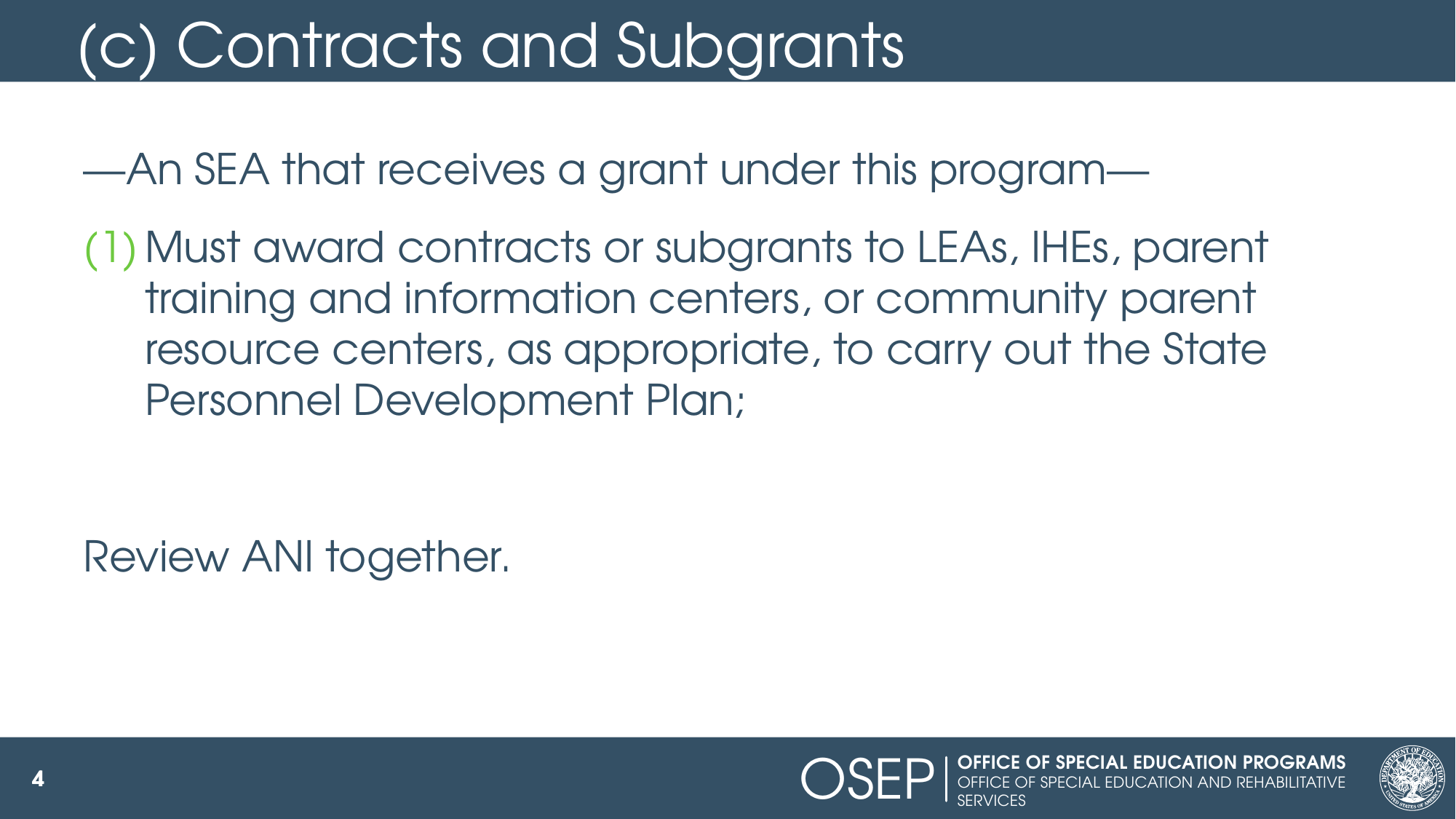

(c) Contracts and Subgrants
—An SEA that receives a grant under this program—
Must award contracts or subgrants to LEAs, IHEs, parent training and information centers, or community parent resource centers, as appropriate, to carry out the State Personnel Development Plan;

Review ANI together.
4